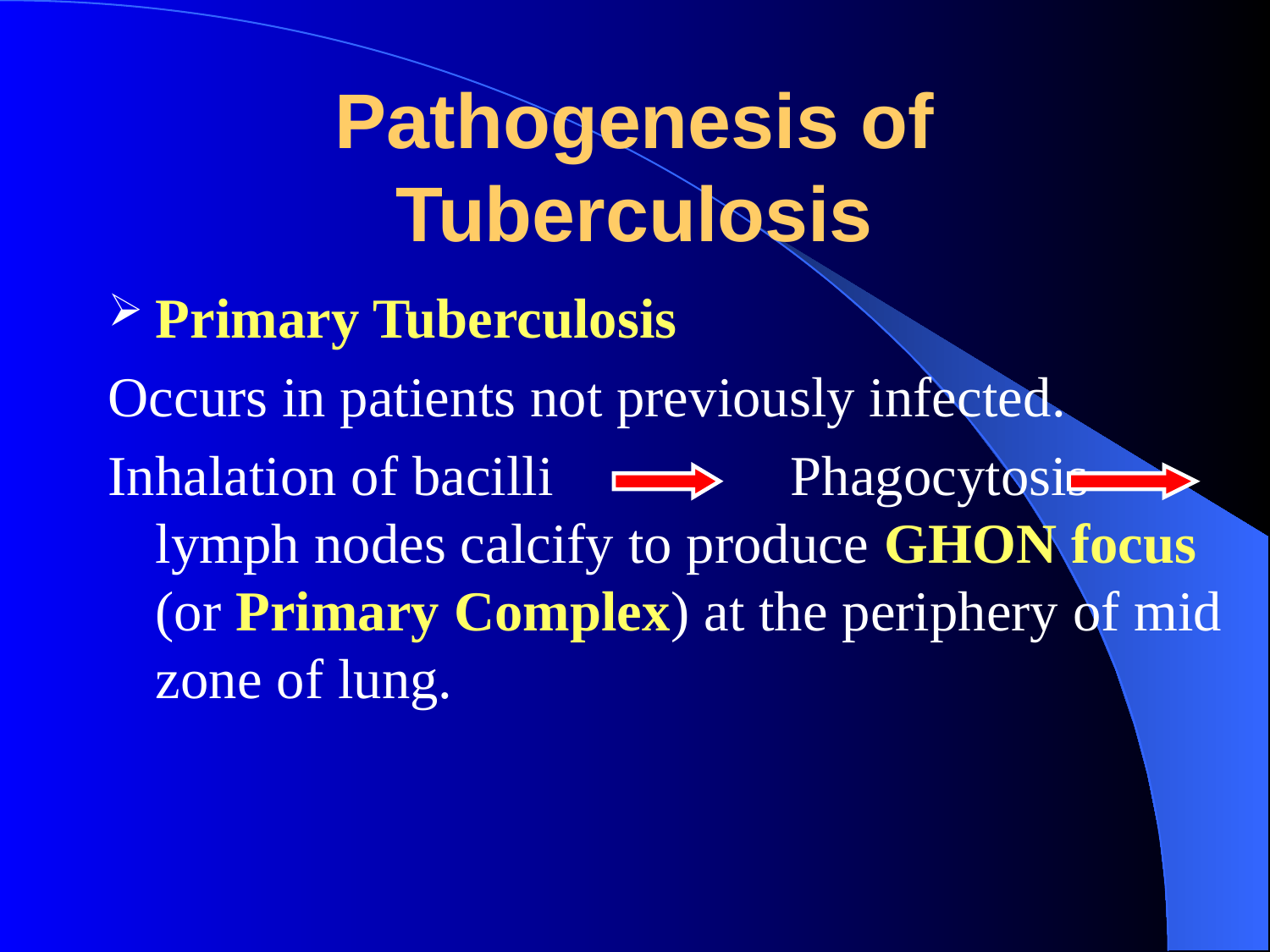

# Pathogenesis of Tuberculosis
Primary Tuberculosis
Occurs in patients not previously infected.
Inhalation of bacilli		Phagocytosis    lymph nodes calcify to produce GHON focus (or Primary Complex) at the periphery of mid zone of lung.